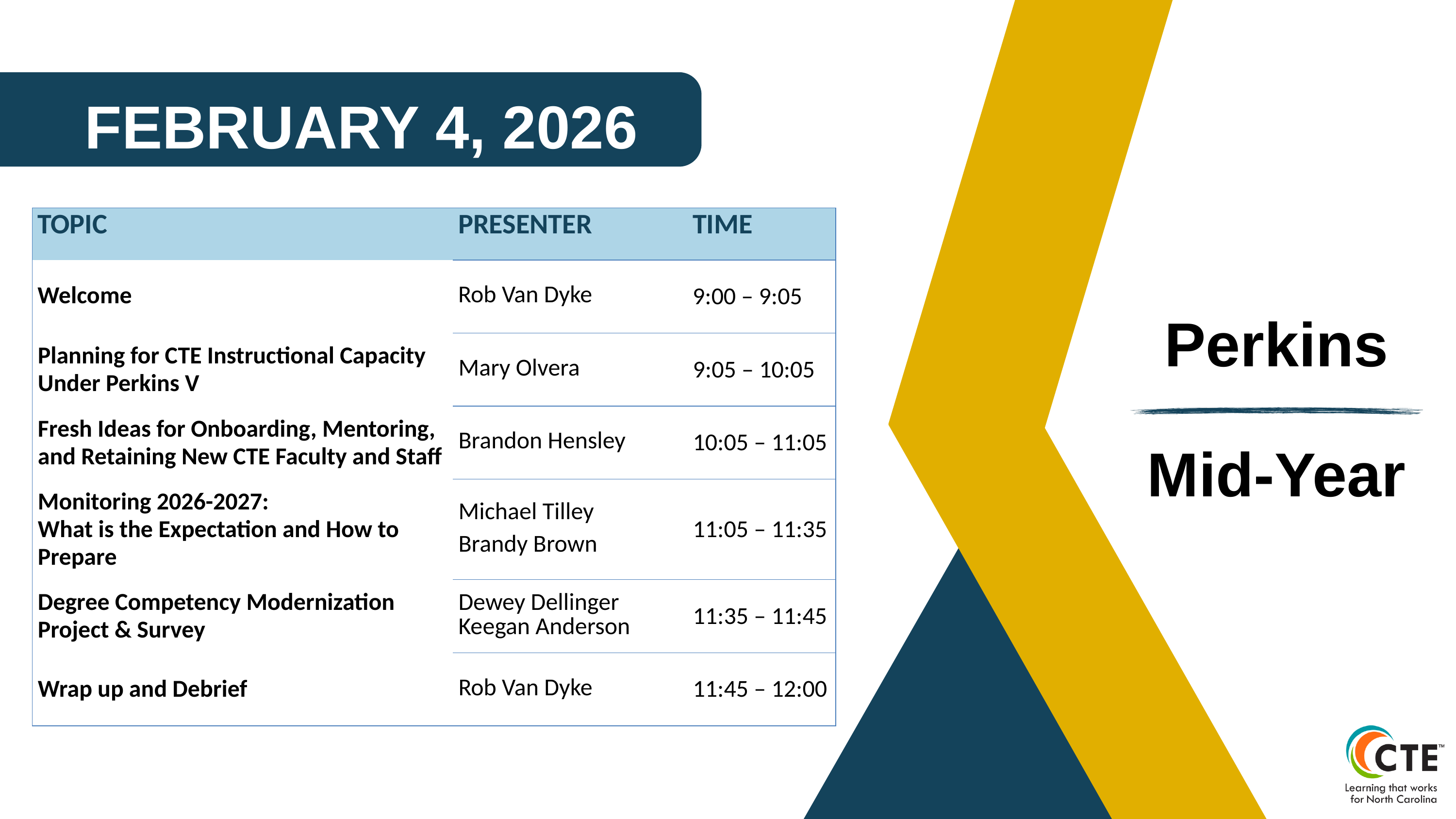

FEBRUARY 4, 2026

| TOPIC | PRESENTER | TIME |
| --- | --- | --- |
| Welcome | Rob Van Dyke | 9:00 – 9:05 |
| Planning for CTE Instructional Capacity Under Perkins V | Mary Olvera | 9:05 – 10:05 |
| Fresh Ideas for Onboarding, Mentoring, and Retaining New CTE Faculty and Staff | Brandon Hensley | 10:05 – 11:05 |
| Monitoring 2026-2027: What is the Expectation and How to Prepare | Michael Tilley Brandy Brown | 11:05 – 11:35 |
| Degree Competency Modernization Project & Survey | Dewey Dellinger Keegan Anderson | 11:35 – 11:45 |
| Wrap up and Debrief | Rob Van Dyke | 11:45 – 12:00 |
Perkins

Mid-Year